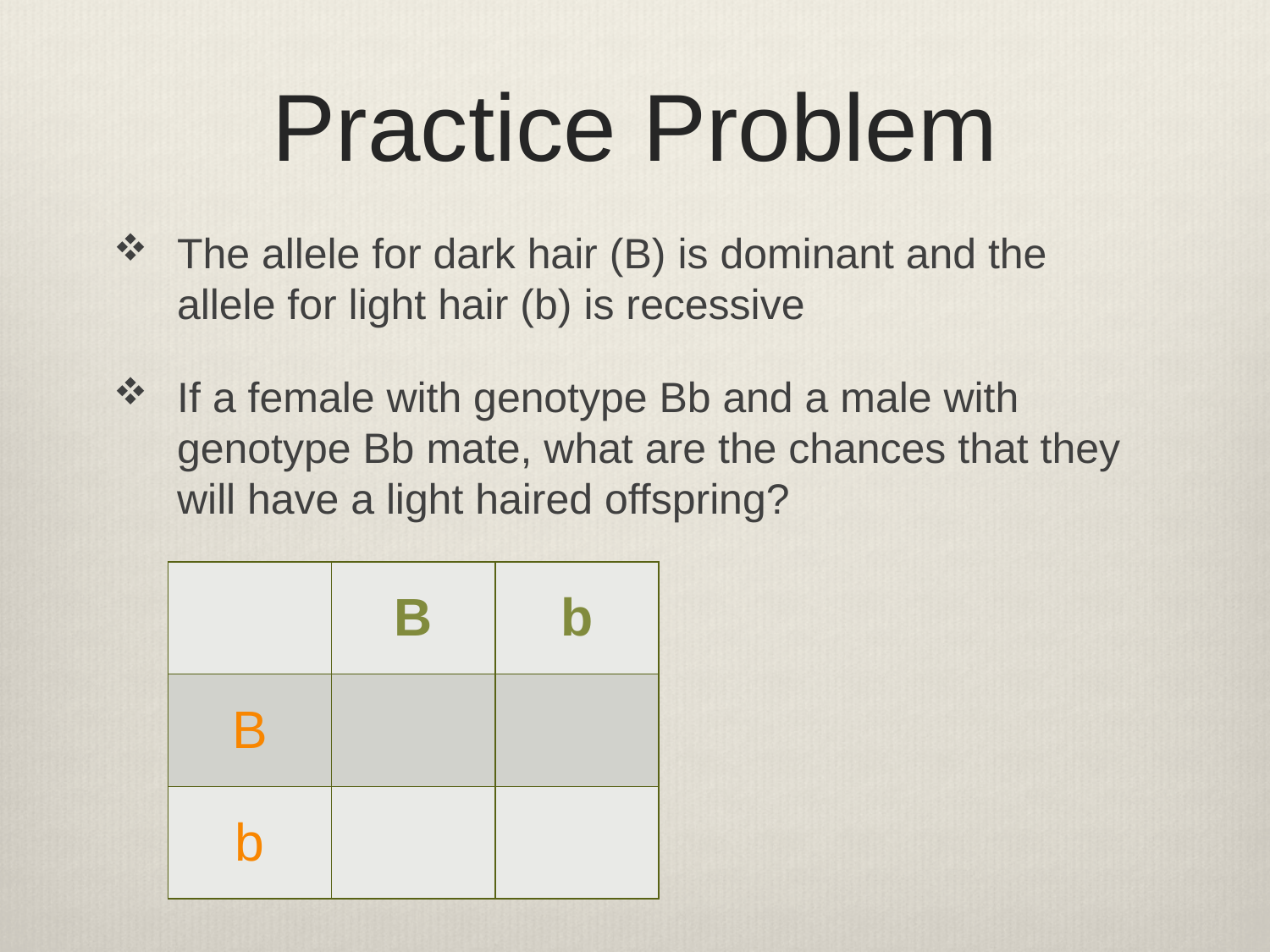

# Practice Problem
The allele for dark hair (B) is dominant and the allele for light hair (b) is recessive
If a female with genotype Bb and a male with genotype Bb mate, what are the chances that they will have a light haired offspring?

|  | B | b |
| --- | --- | --- |
| B |  |  |
| b |  |  |